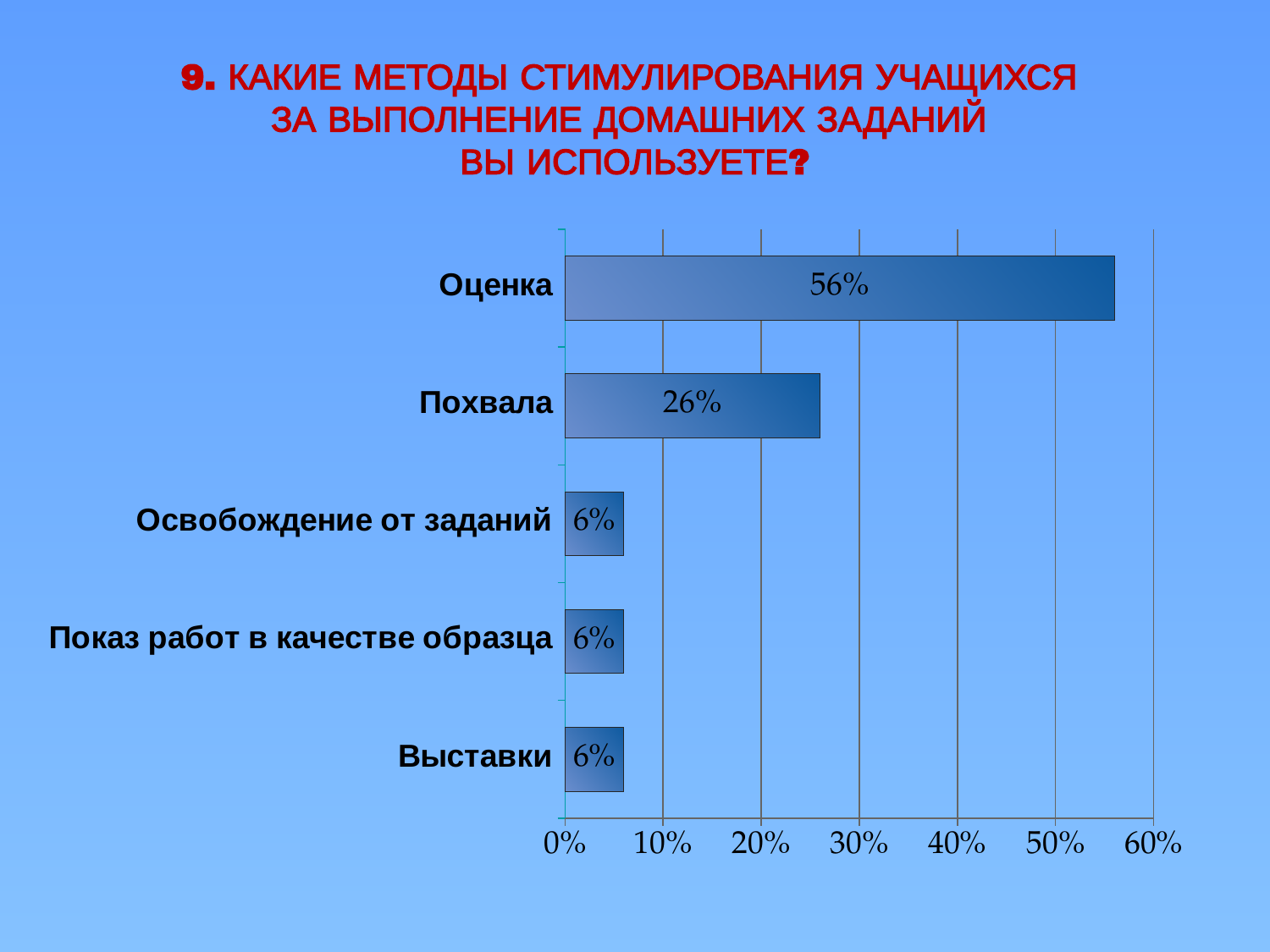

# 9. Какие методы стимулирования учащихся за выполнение домашних заданий вы используете?

### Chart

| Category | Ряд 1 |
|---|---|
| Выставки | 0.060000000000000005 |
| Показ работ в качестве образца | 0.060000000000000005 |
| Освобождение от заданий | 0.060000000000000005 |
| Похвала | 0.26 |
| Оценка | 0.56 |